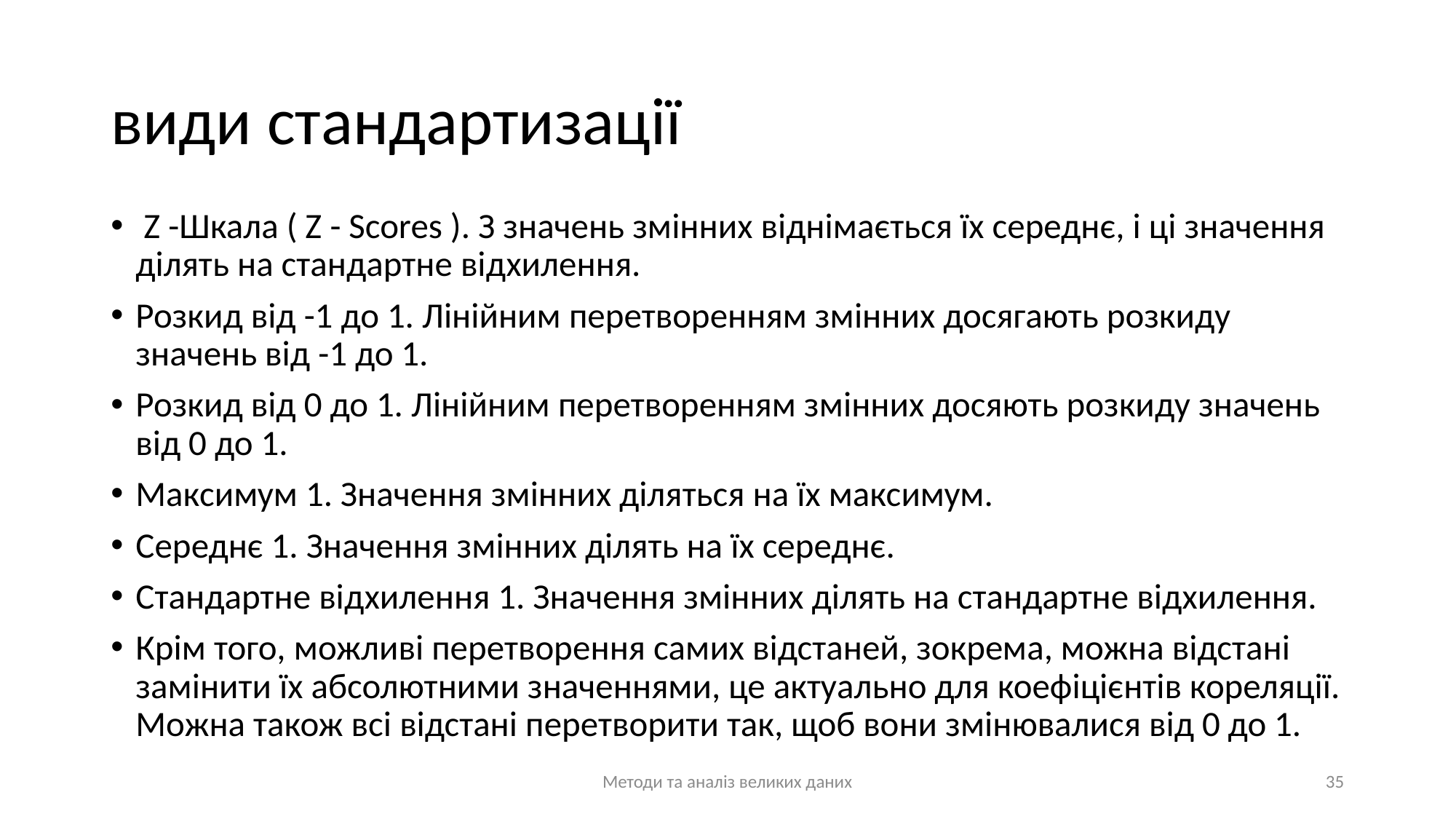

# види стандартизації
 Z -Шкала ( Z - Scores ). З значень змінних віднімається їх середнє, і ці значення ділять на стандартне відхилення.
Розкид від -1 до 1. Лінійним перетворенням змінних досягають розкиду значень від -1 до 1.
Розкид від 0 до 1. Лінійним перетворенням змінних досяють розкиду значень від 0 до 1.
Максимум 1. Значення змінних діляться на їх максимум.
Середнє 1. Значення змінних ділять на їх середнє.
Стандартне відхилення 1. Значення змінних ділять на стандартне відхилення.
Крім того, можливі перетворення самих відстаней, зокрема, можна відстані замінити їх абсолютними значеннями, це актуально для коефіцієнтів кореляції. Можна також всі відстані перетворити так, щоб вони змінювалися від 0 до 1.
Методи та аналіз великих даних
35